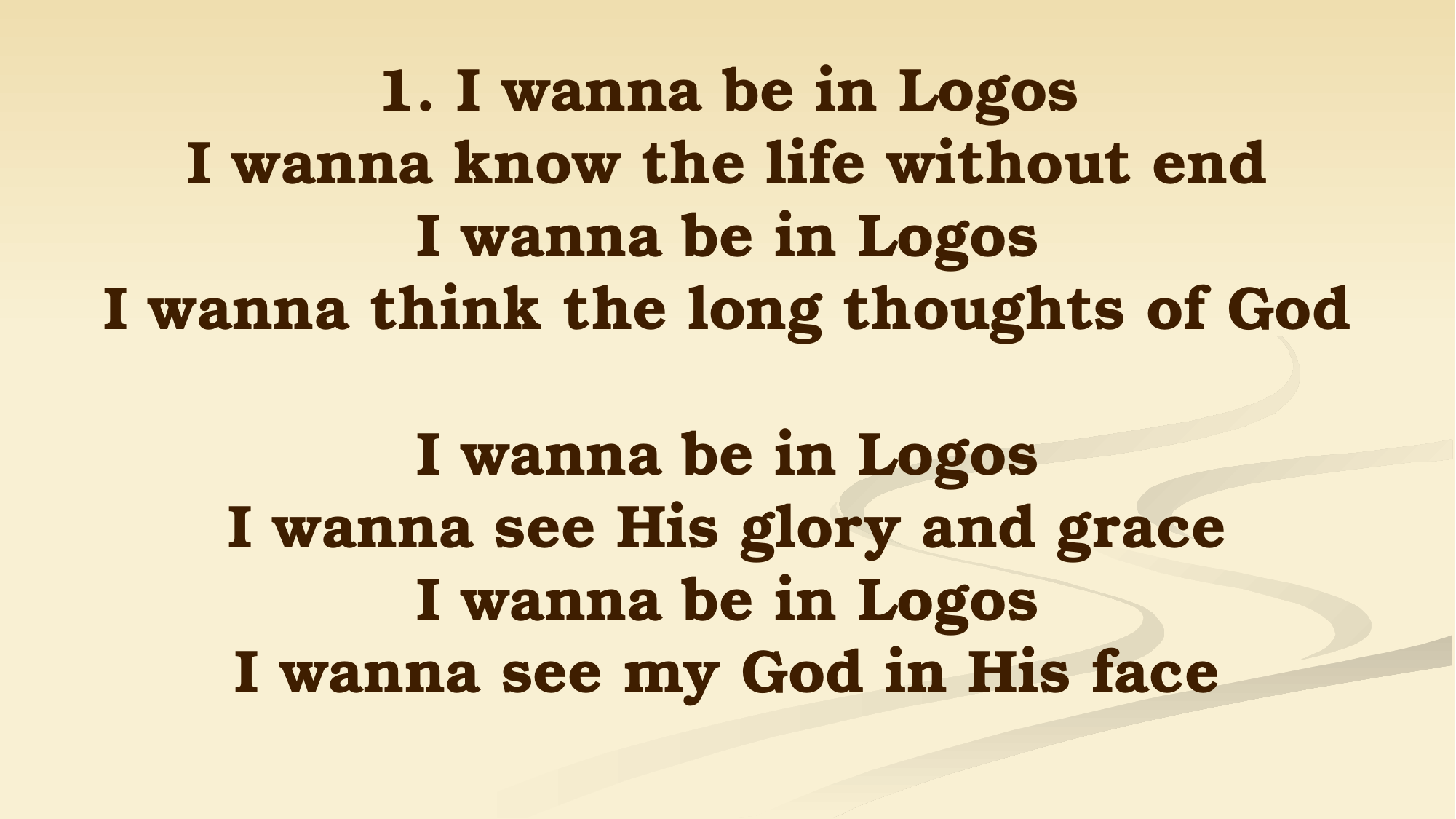

1. I wanna be in Logos
I wanna know the life without end
I wanna be in Logos
I wanna think the long thoughts of God

I wanna be in Logos
I wanna see His glory and grace
I wanna be in Logos
I wanna see my God in His face